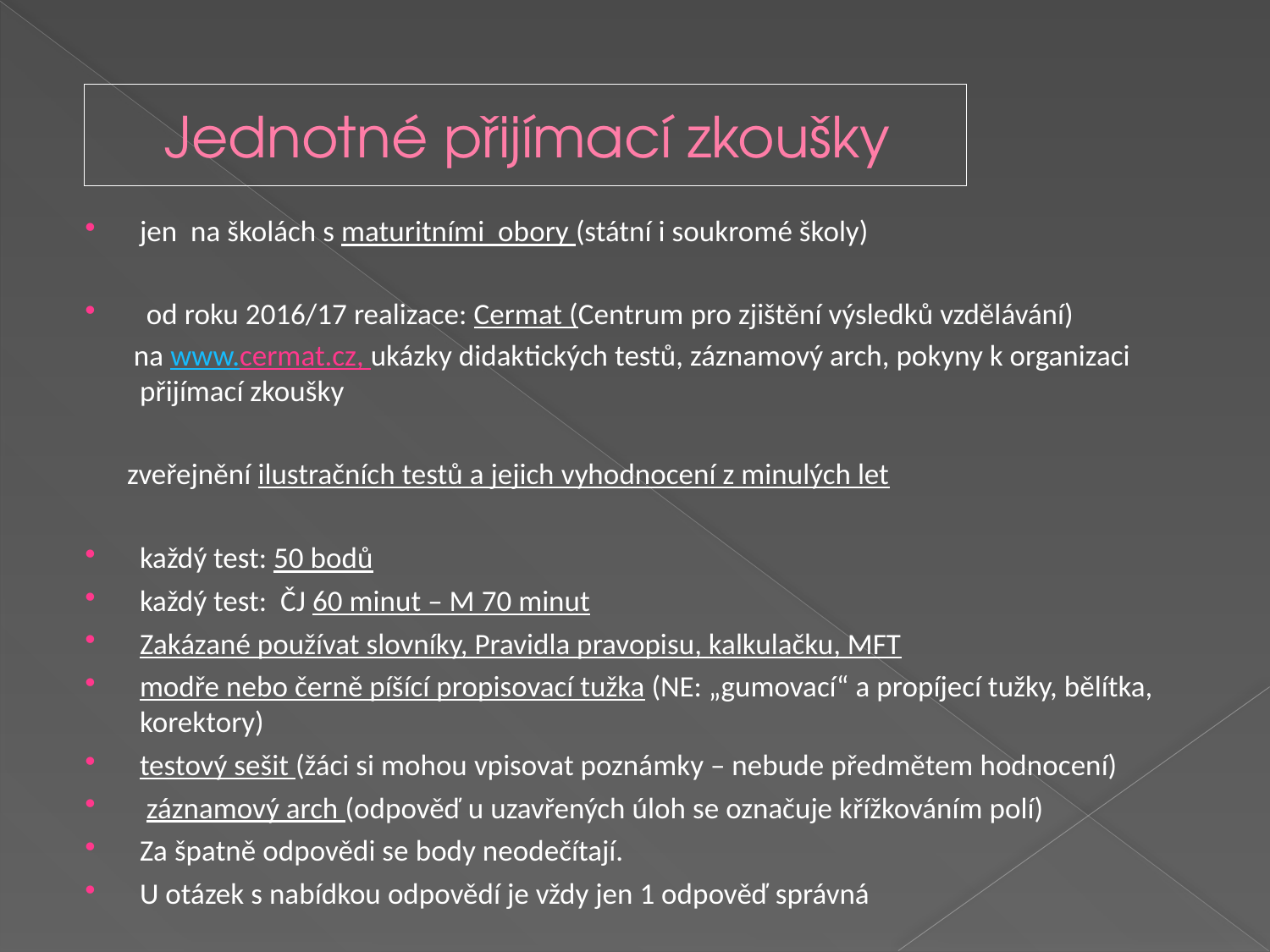

# Jednotné přijímací zkoušky
jen  na školách s maturitními  obory (státní i soukromé školy)

 od roku 2016/17 realizace: Cermat (Centrum pro zjištění výsledků vzdělávání)
       na www.cermat.cz, ukázky didaktických testů, záznamový arch, pokyny k organizaci přijímací zkoušky

      zveřejnění ilustračních testů a jejich vyhodnocení z minulých let

každý test: 50 bodů
každý test:  ČJ 60 minut – M 70 minut
Zakázané používat slovníky, Pravidla pravopisu, kalkulačku, MFT
modře nebo černě píšící propisovací tužka (NE: „gumovací“ a propíjecí tužky, bělítka, korektory)
testový sešit (žáci si mohou vpisovat poznámky – nebude předmětem hodnocení)
 záznamový arch (odpověď u uzavřených úloh se označuje křížkováním polí)
Za špatně odpovědi se body neodečítají.
U otázek s nabídkou odpovědí je vždy jen 1 odpověď správná